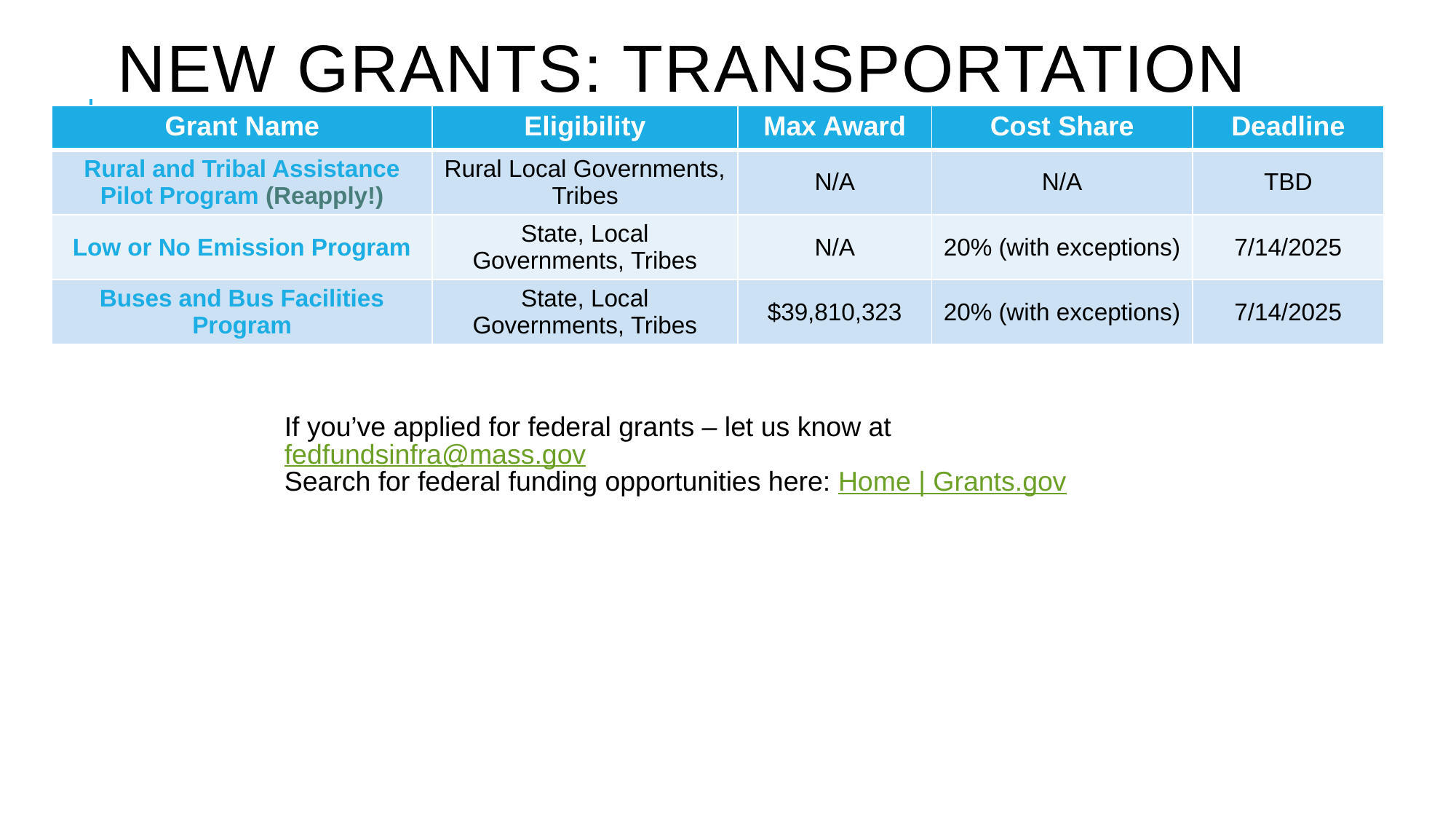

New grants: Transportation
| Grant Name | Eligibility | Max Award | Cost Share | Deadline |
| --- | --- | --- | --- | --- |
| Rural and Tribal Assistance Pilot Program (Reapply!) | Rural Local Governments, Tribes | N/A | N/A | TBD |
| Low or No Emission Program | State, Local Governments, Tribes | N/A | 20% (with exceptions) | 7/14/2025 |
| Buses and Bus Facilities Program | State, Local Governments, Tribes | $39,810,323 | 20% (with exceptions) | 7/14/2025 |
If you’ve applied for federal grants – let us know at fedfundsinfra@mass.gov​
Search for federal funding opportunities here: Home | Grants.gov